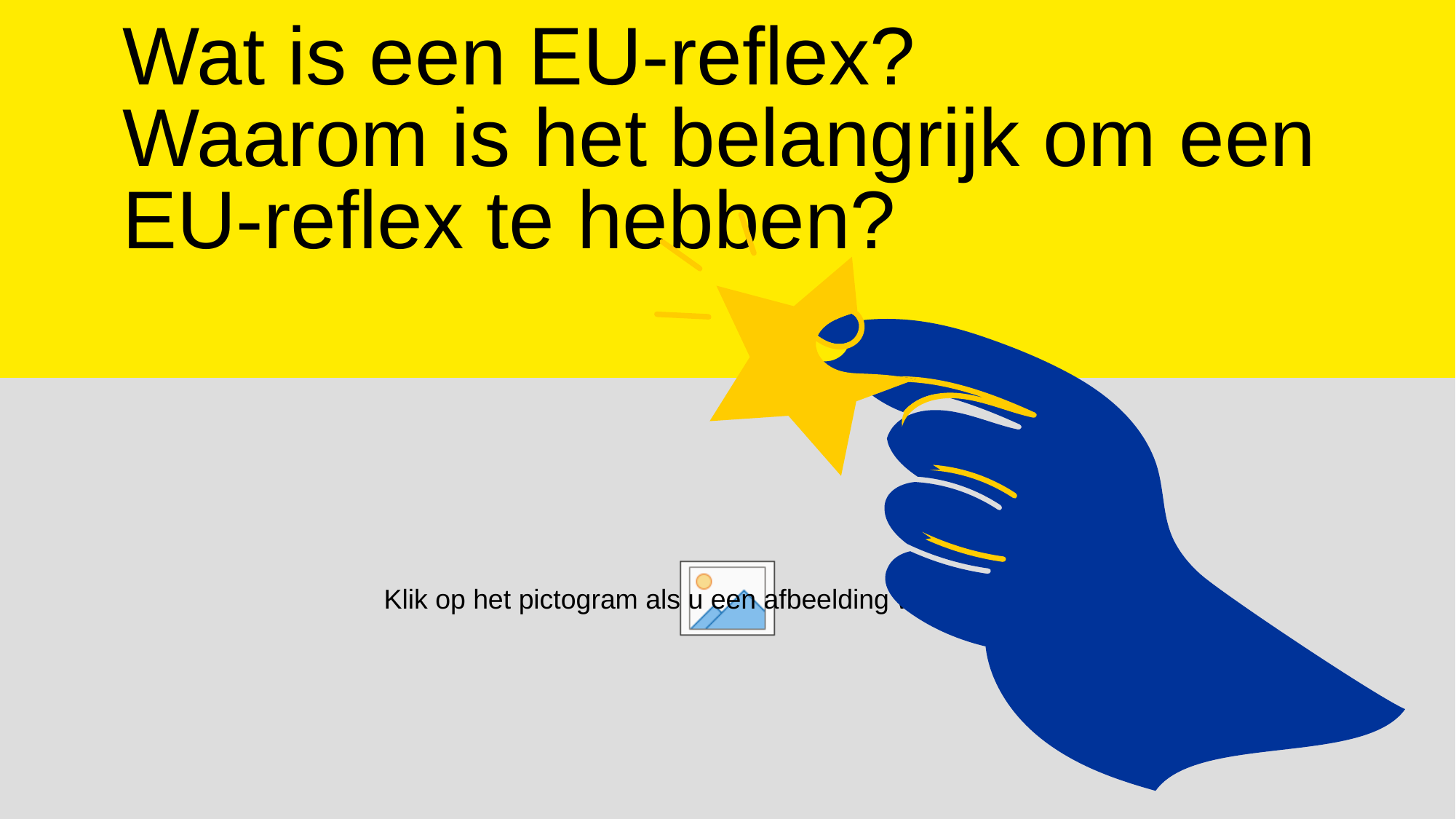

# Wat is een EU-reflex? Waarom is het belangrijk om een EU-reflex te hebben?